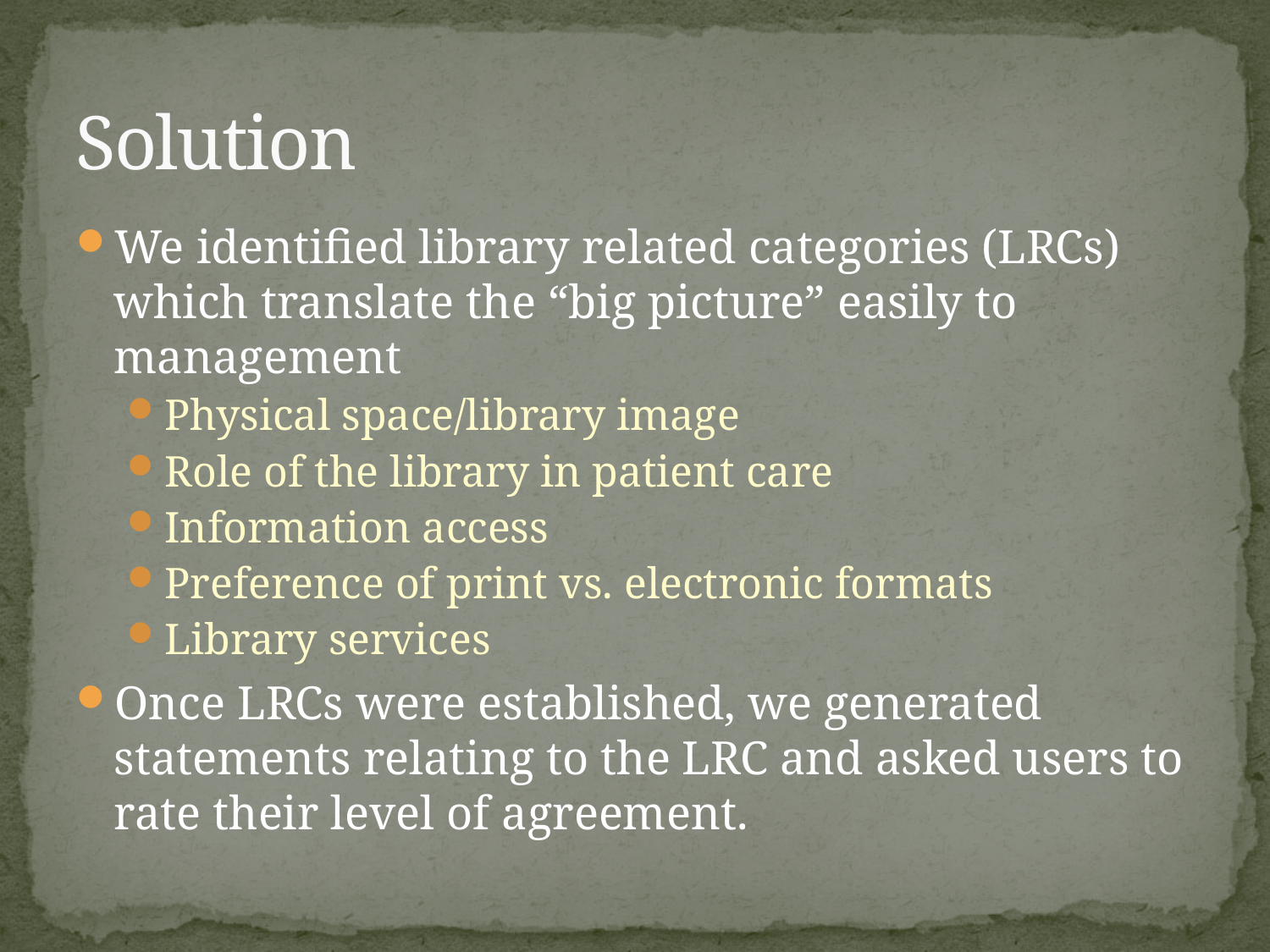

# Solution
We identified library related categories (LRCs) which translate the “big picture” easily to management
Physical space/library image
Role of the library in patient care
Information access
Preference of print vs. electronic formats
Library services
Once LRCs were established, we generated statements relating to the LRC and asked users to rate their level of agreement.